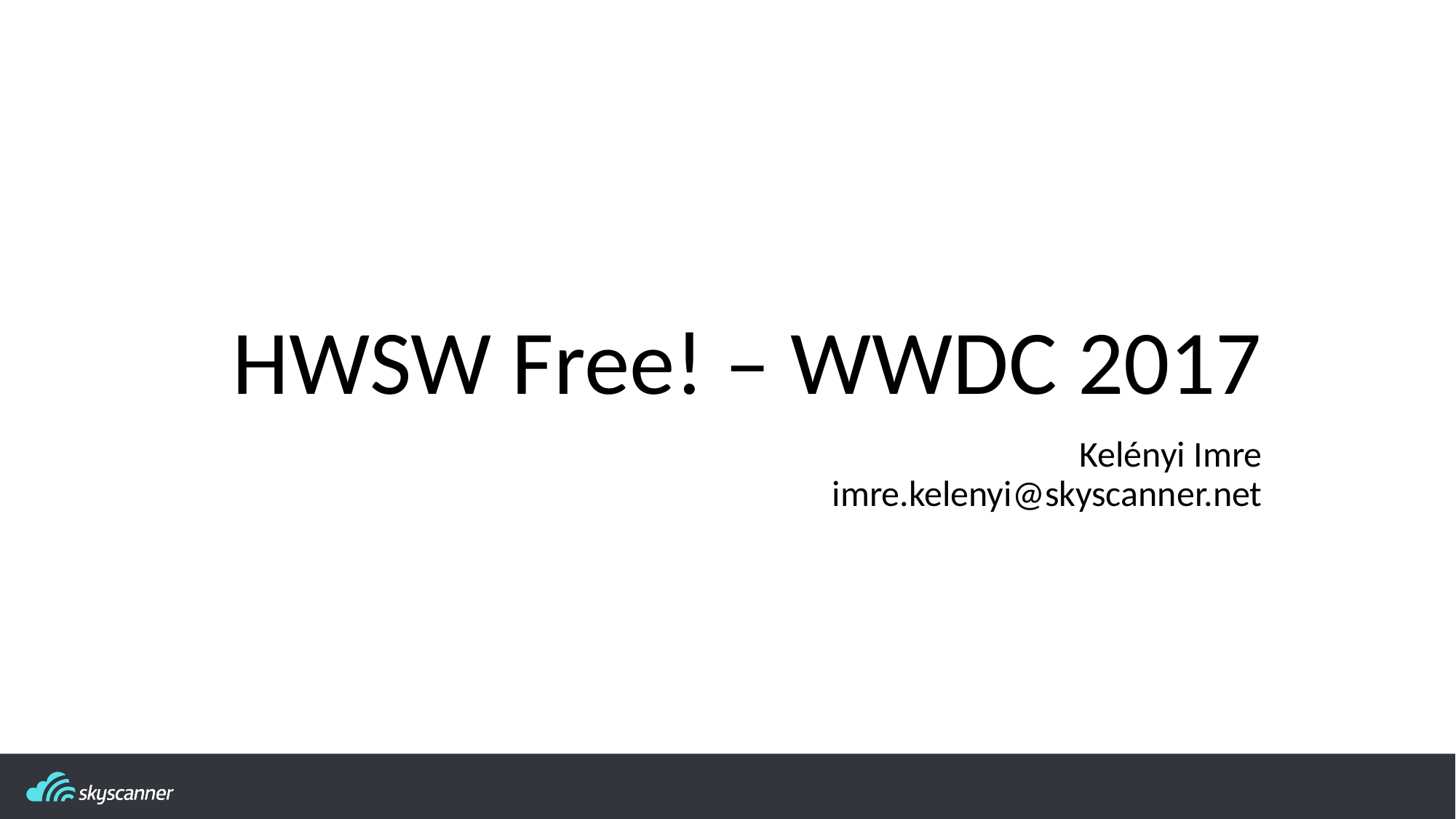

# HWSW Free! – WWDC 2017
Kelényi Imre
imre.kelenyi@skyscanner.net